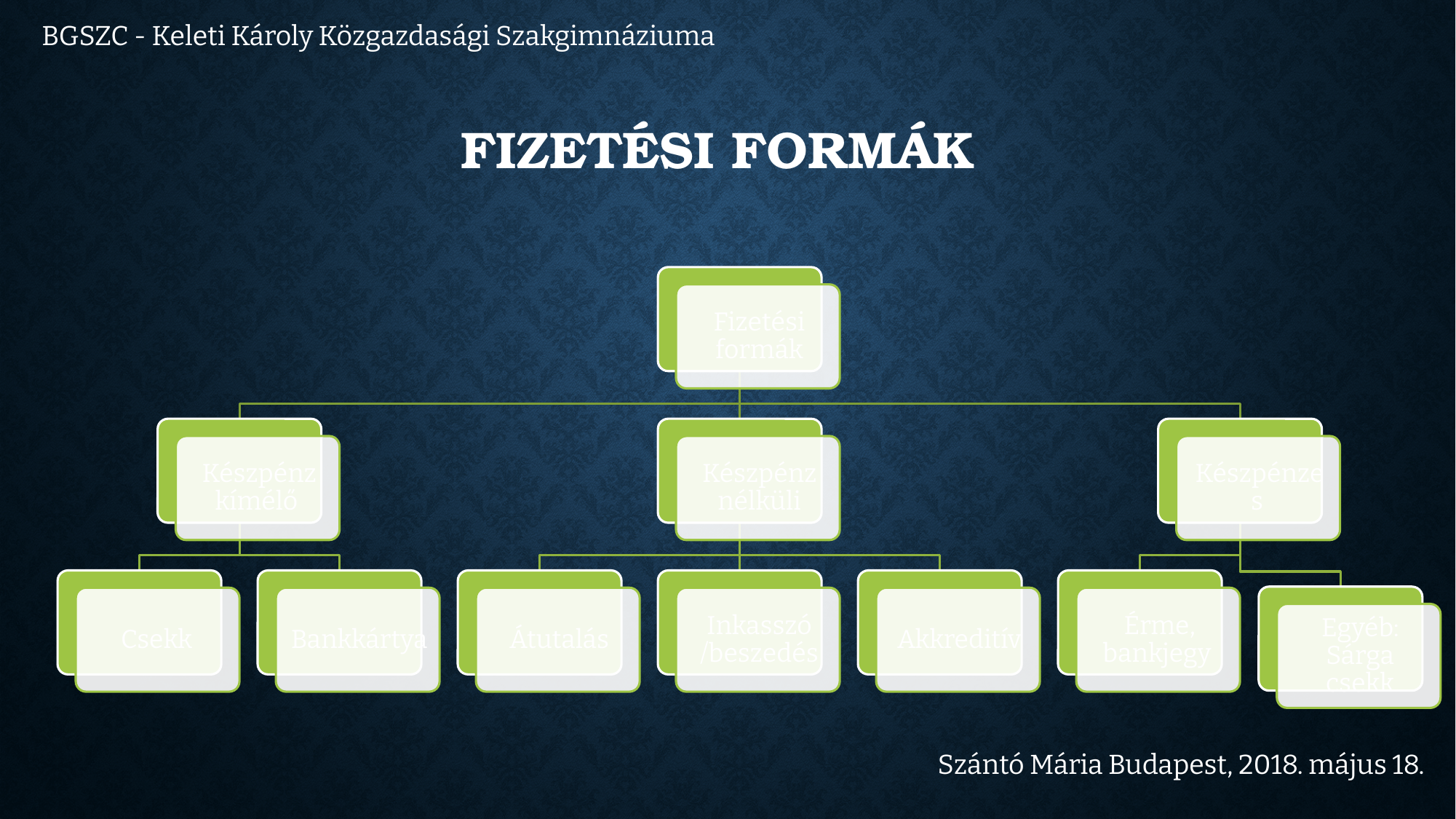

BGSZC - Keleti Károly Közgazdasági Szakgimnáziuma

# Fizetési formák
Fizetési formák
Készpénz kímélő
Csekk
Bankkártya
Készpénz nélküli
Átutalás
Inkasszó /beszedés
Akkreditív
Készpénzes
Érme, bankjegy
Egyéb: Sárga csekk
Szántó Mária Budapest, 2018. május 18.